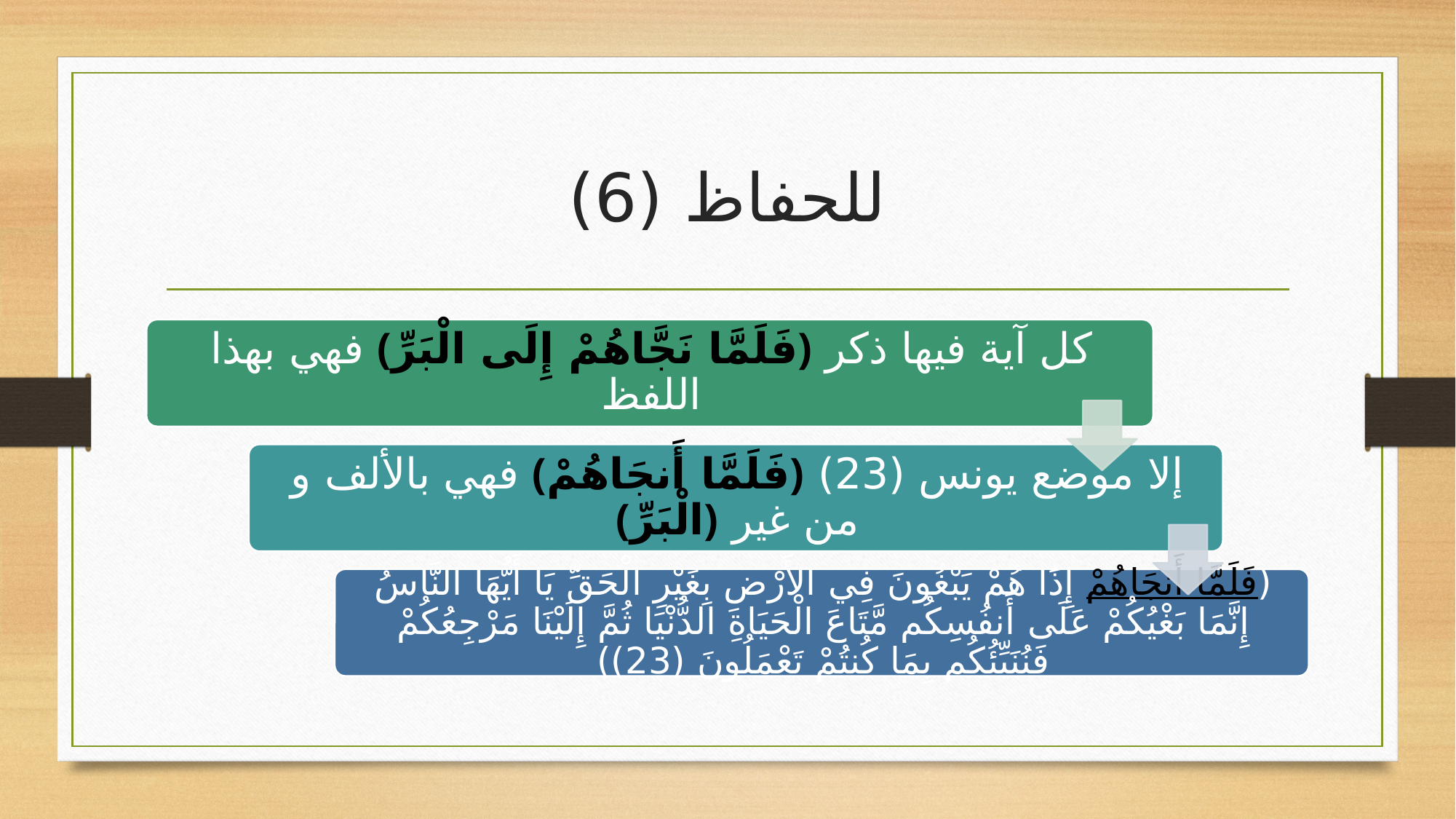

# للحفاظ (6)
كل آية فيها ذكر ﴿فَلَمَّا نَجَّاهُمْ إِلَى الْبَرِّ﴾ فهي بهذا اللفظ
إلا موضع يونس (23) ﴿فَلَمَّا أَنجَاهُمْ﴾ فهي بالألف و من غير ﴿الْبَرِّ﴾
(فَلَمَّا أَنجَاهُمْ إِذَا هُمْ يَبْغُونَ فِي الأَرْضِ بِغَيْرِ الْحَقِّ يَا أَيُّهَا النَّاسُ إِنَّمَا بَغْيُكُمْ عَلَى أَنفُسِكُم مَّتَاعَ الْحَيَاةِ الدُّنْيَا ثُمَّ إِلَيْنَا مَرْجِعُكُمْ فَنُنَبِّئُكُم بِمَا كُنتُمْ تَعْمَلُونَ (23))